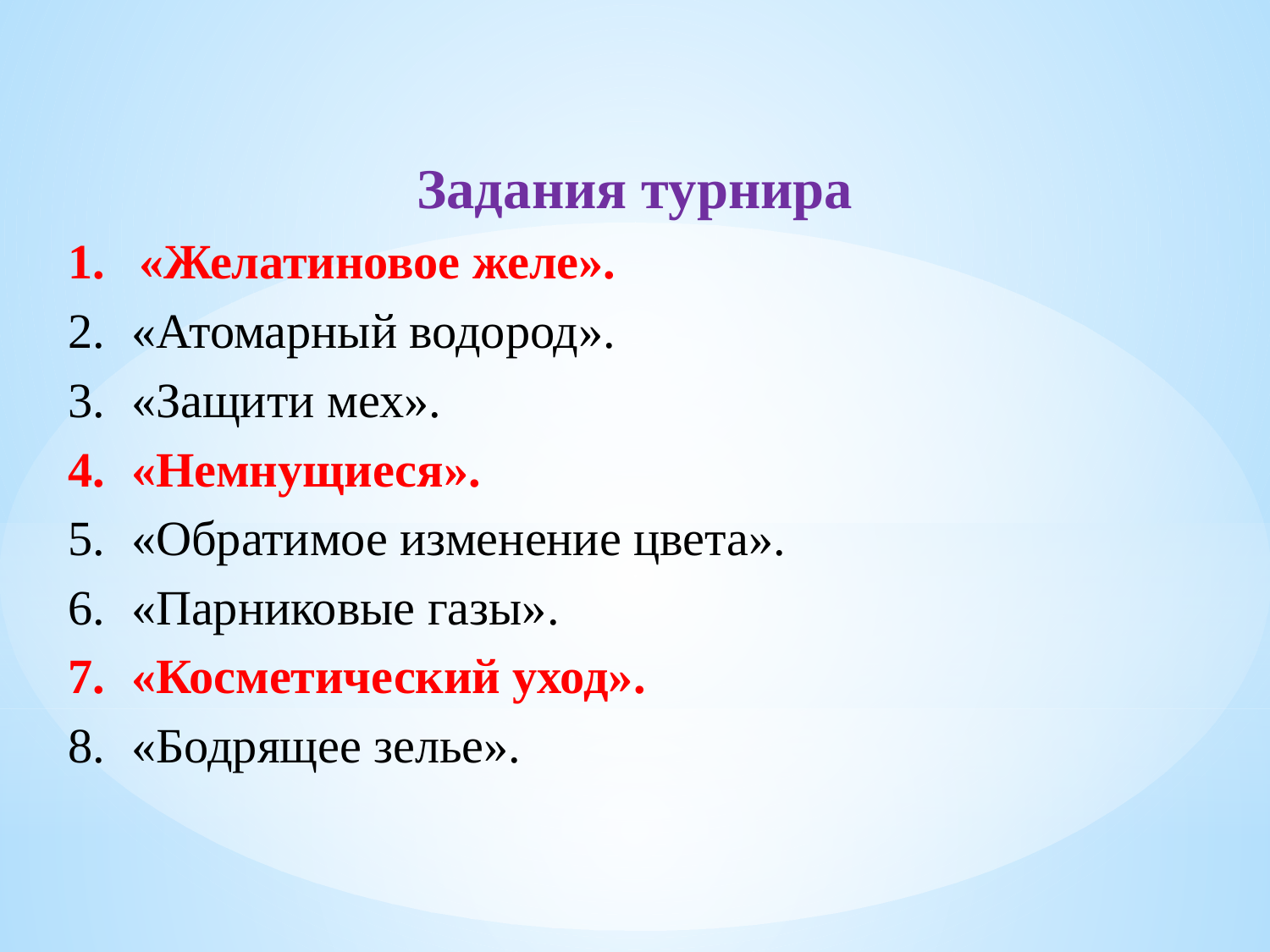

Задания турнира
«Желатиновое желе».
«Атомарный водород».
«Защити мех».
«Немнущиеся».
«Обратимое изменение цвета».
«Парниковые газы».
«Косметический уход».
«Бодрящее зелье».